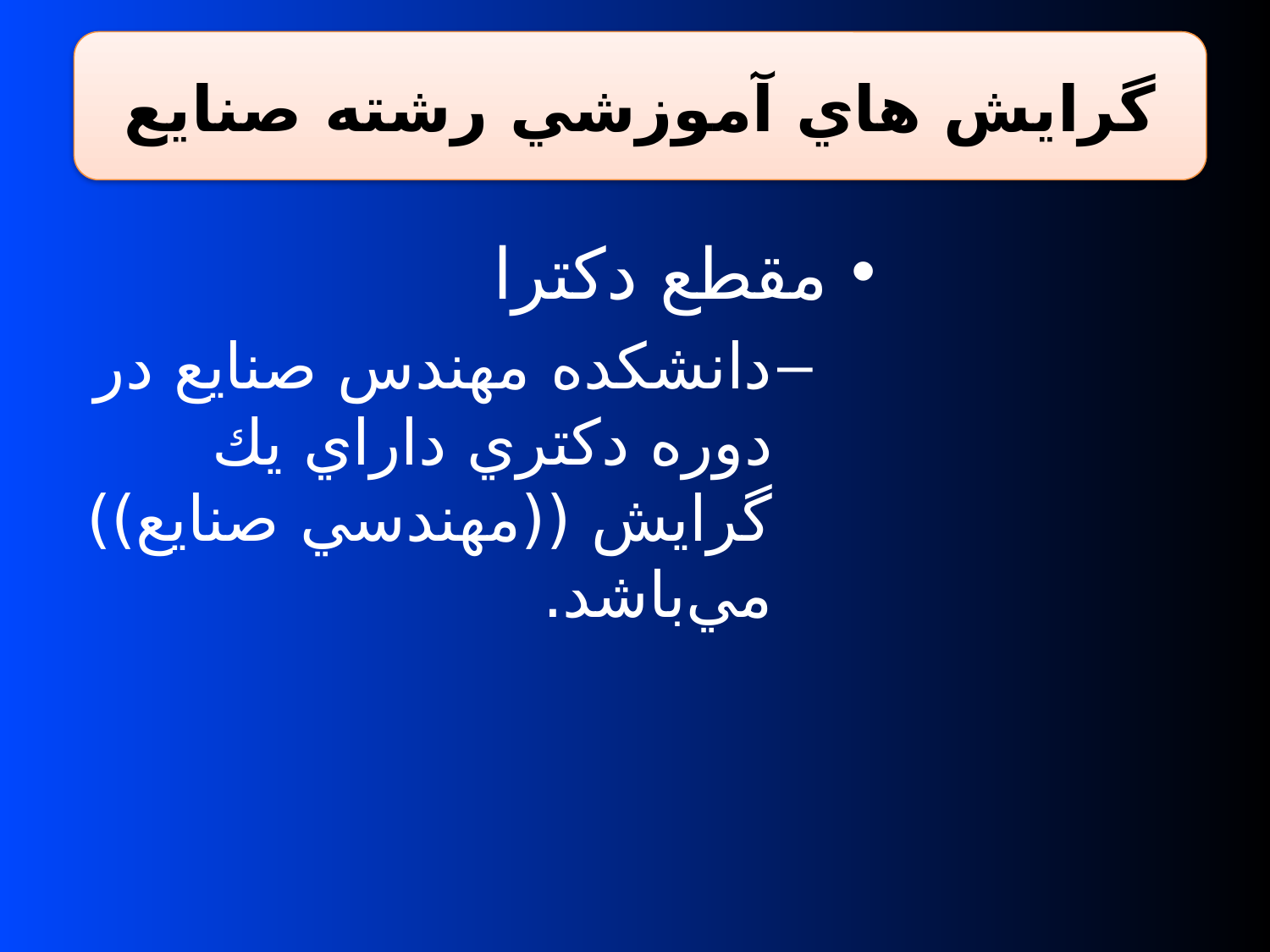

گرايش هاي آموزشي رشته صنايع
مقطع دكترا
دانشكده مهندس صنايع در دوره دكتري داراي يك گرايش ((مهندسي صنايع)) مي‌باشد.